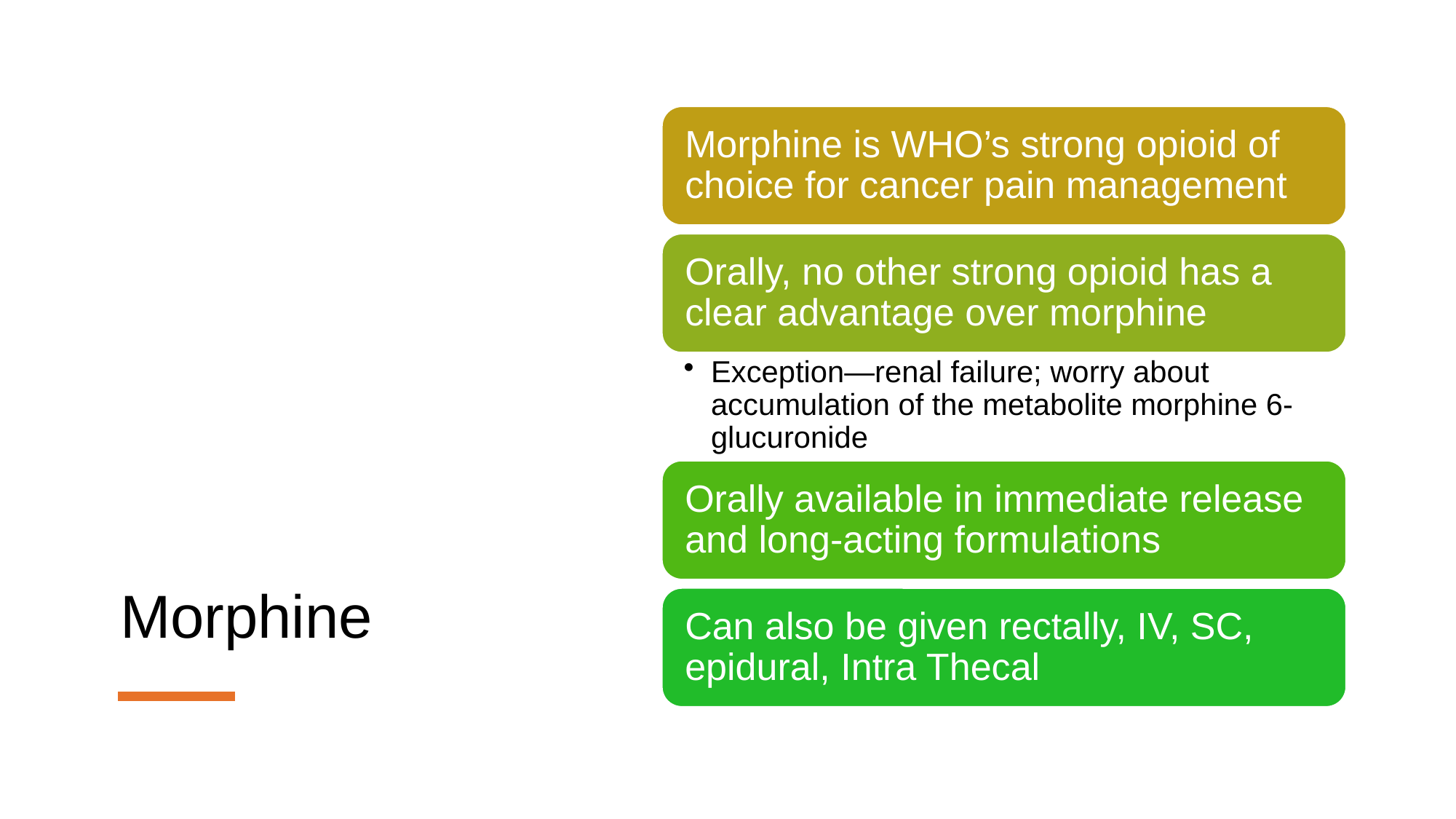

Morphine is WHO’s strong opioid of choice for cancer pain management
Orally, no other strong opioid has a clear advantage over morphine
Exception—renal failure; worry about accumulation of the metabolite morphine 6-glucuronide
Orally available in immediate release and long-acting formulations
Can also be given rectally, IV, SC, epidural, Intra Thecal
# Morphine